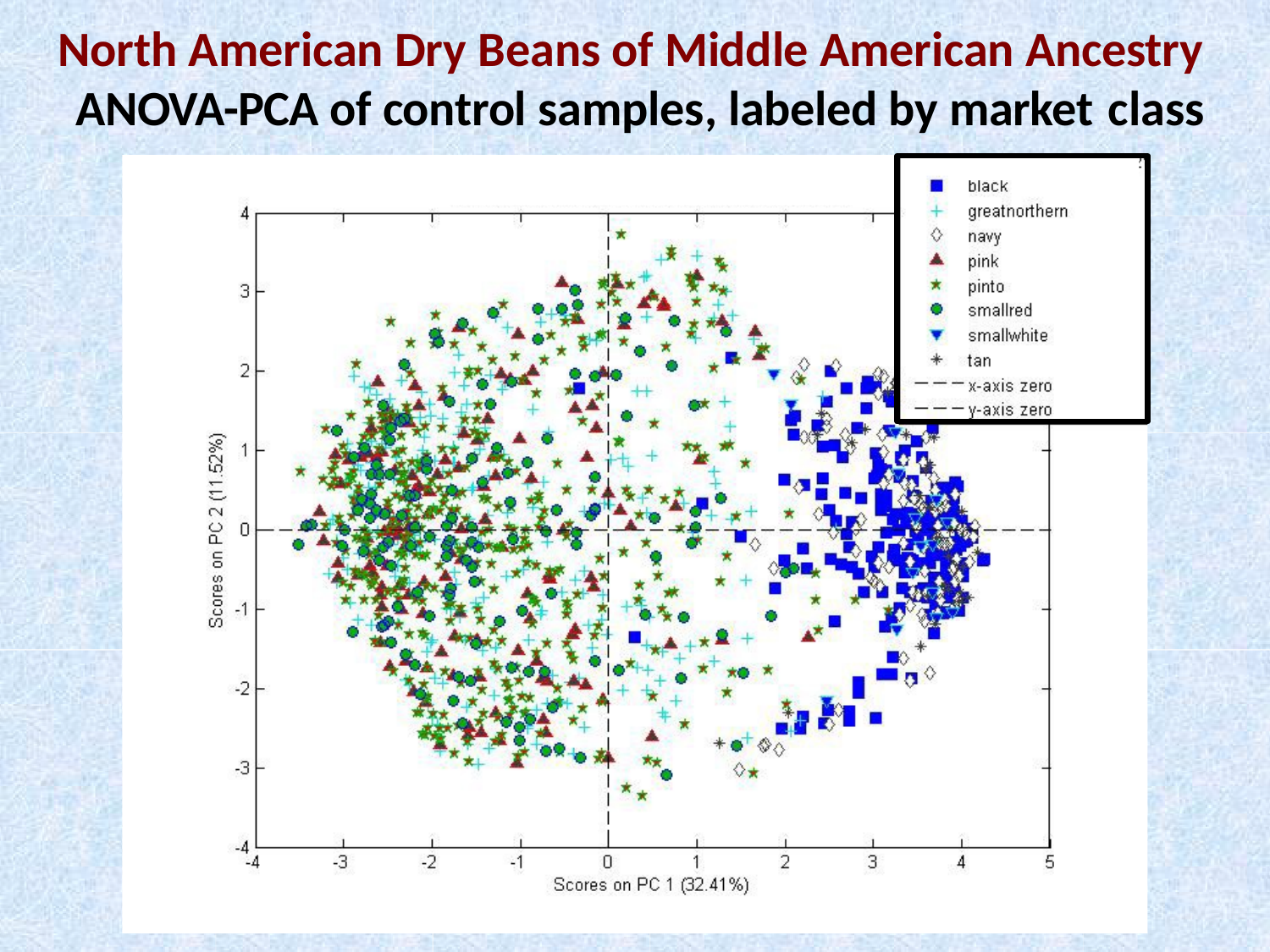

# North American Dry Beans of Middle American Ancestry  ANOVA-PCA of control samples, labeled by market class